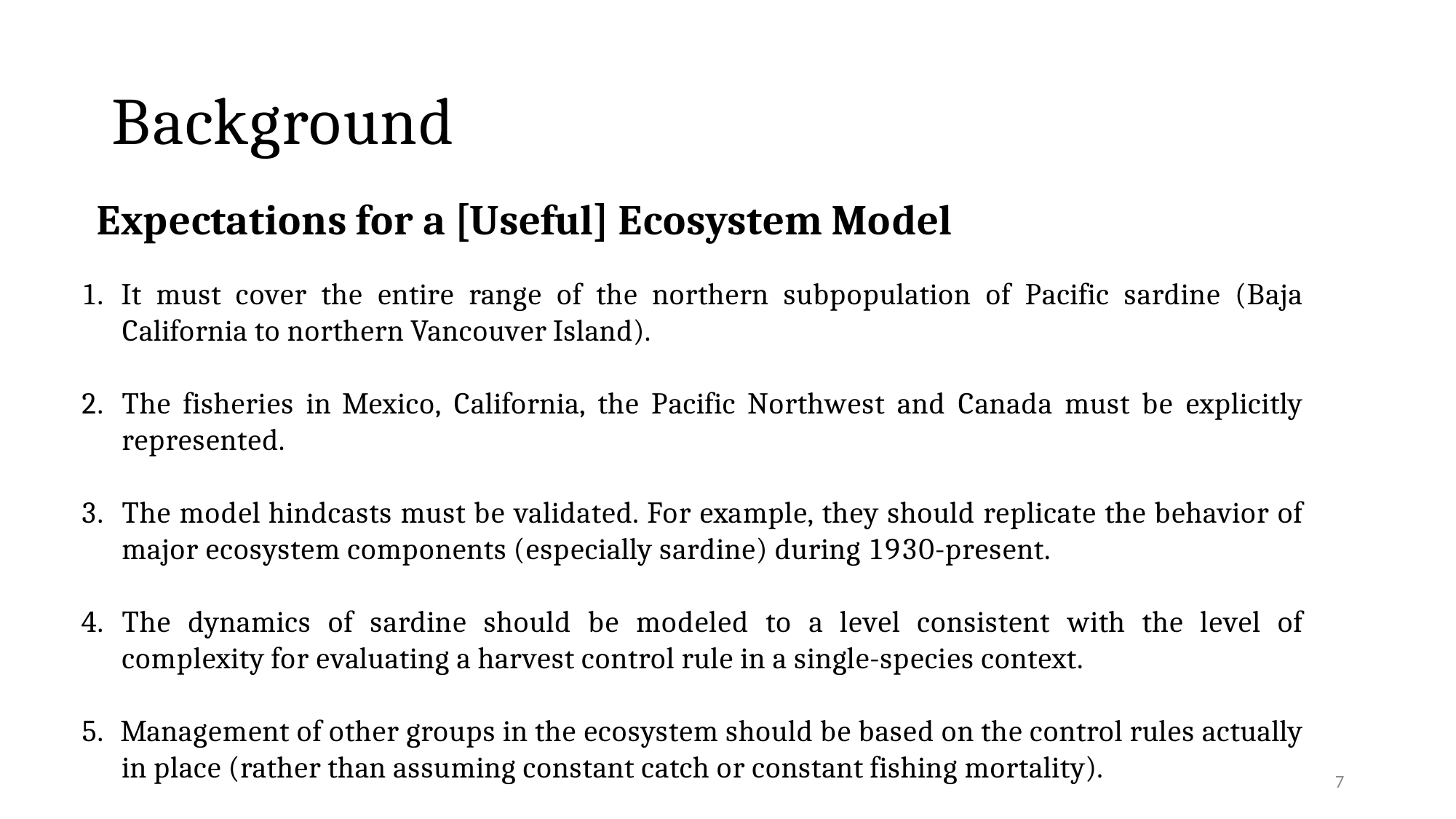

# Background
Expectations for a [Useful] Ecosystem Model
It must cover the entire range of the northern subpopulation of Pacific sardine (Baja California to northern Vancouver Island).

The fisheries in Mexico, California, the Pacific Northwest and Canada must be explicitly represented.

The model hindcasts must be validated. For example, they should replicate the behavior of major ecosystem components (especially sardine) during 1930-present.

The dynamics of sardine should be modeled to a level consistent with the level of complexity for evaluating a harvest control rule in a single-species context.

Management of other groups in the ecosystem should be based on the control rules actually in place (rather than assuming constant catch or constant fishing mortality).
7